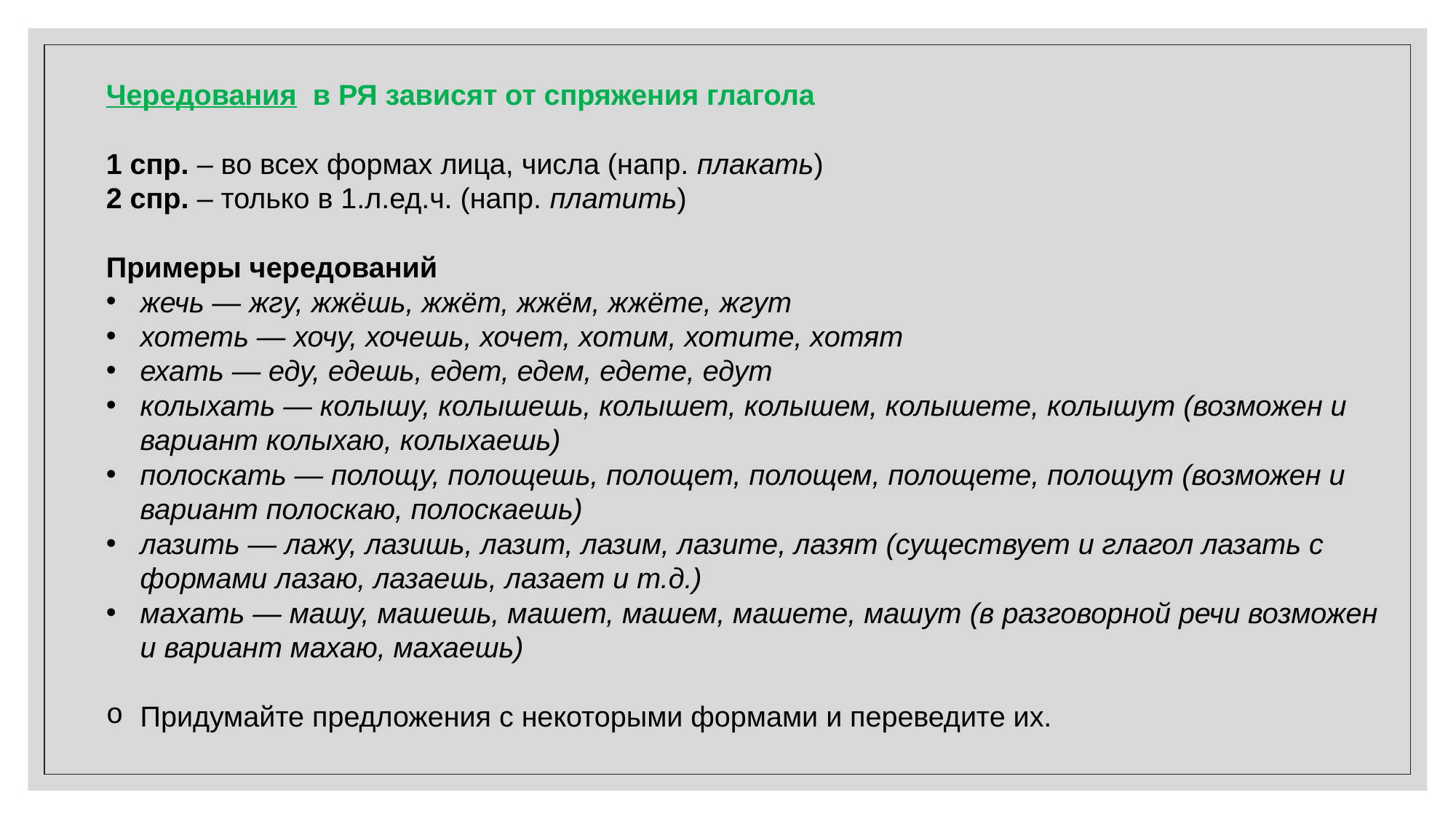

Чередования  в РЯ зависят от спряжения глагола

1 спр. – во всех формах лица, числа (напр. плакать)
2 спр. – только в 1.л.ед.ч. (напр. платить)

Примеры чередований
жечь — жгу, жжёшь, жжёт, жжём, жжёте, жгут
хотеть — хочу, хочешь, хочет, хотим, хотите, хотят
ехать — еду, едешь, едет, едем, едете, едут
колыхать — колышу, колышешь, колышет, колышем, колышете, колышут (возможен и вариант колыхаю, колыхаешь)
полоскать — полощу, полощешь, полощет, полощем, полощете, полощут (возможен и вариант полоскаю, полоскаешь)
лазить — лажу, лазишь, лазит, лазим, лазите, лазят (существует и глагол лазать с формами лазаю, лазаешь, лазает и т.д.)
махать — машу, машешь, машет, машем, машете, машут (в разговорной речи возможен и вариант махаю, махаешь)

Придумайте предложения с некоторыми формами и переведите их.